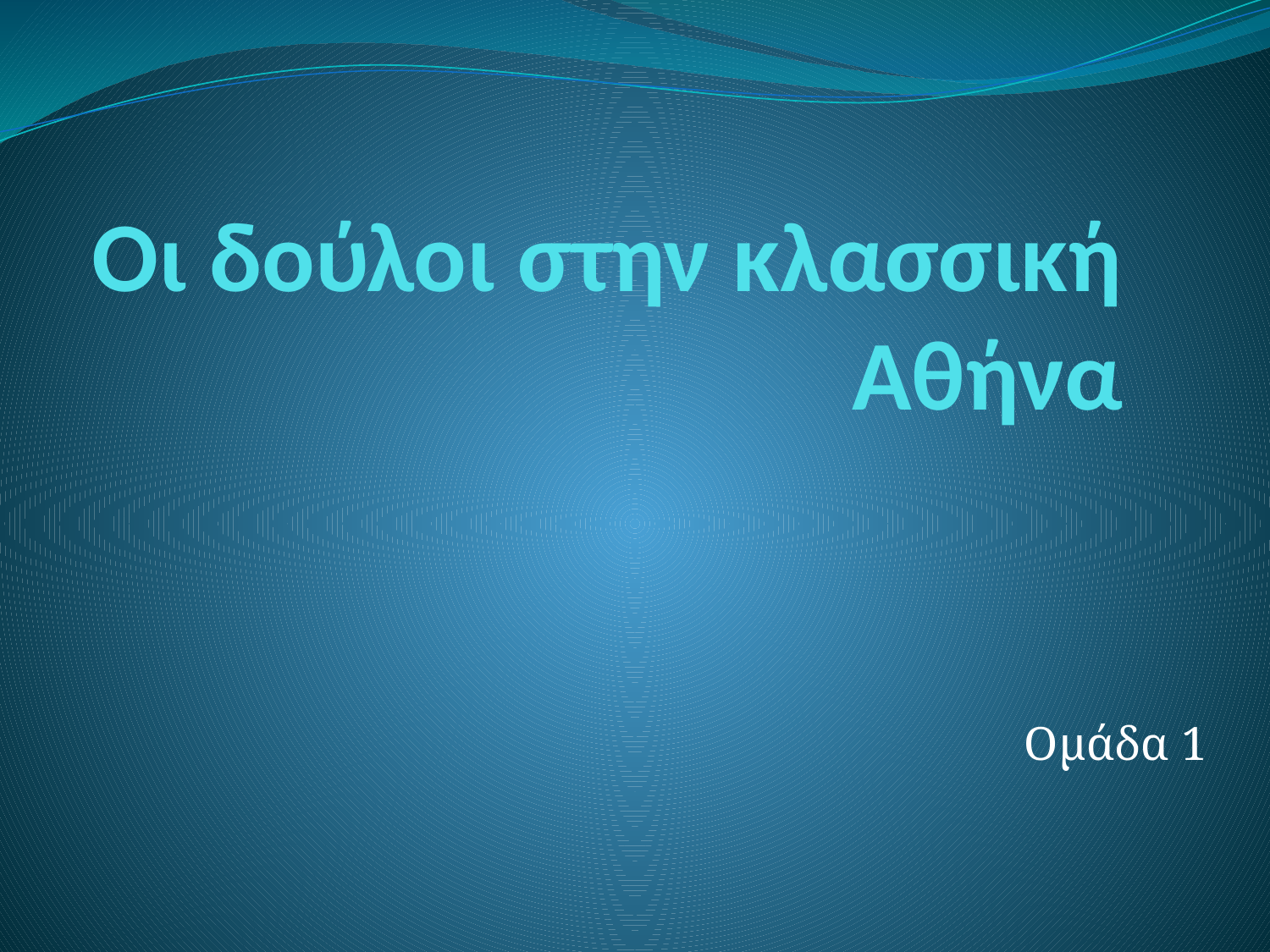

# Οι δούλοι στην κλασσική Αθήνα
Ομάδα 1